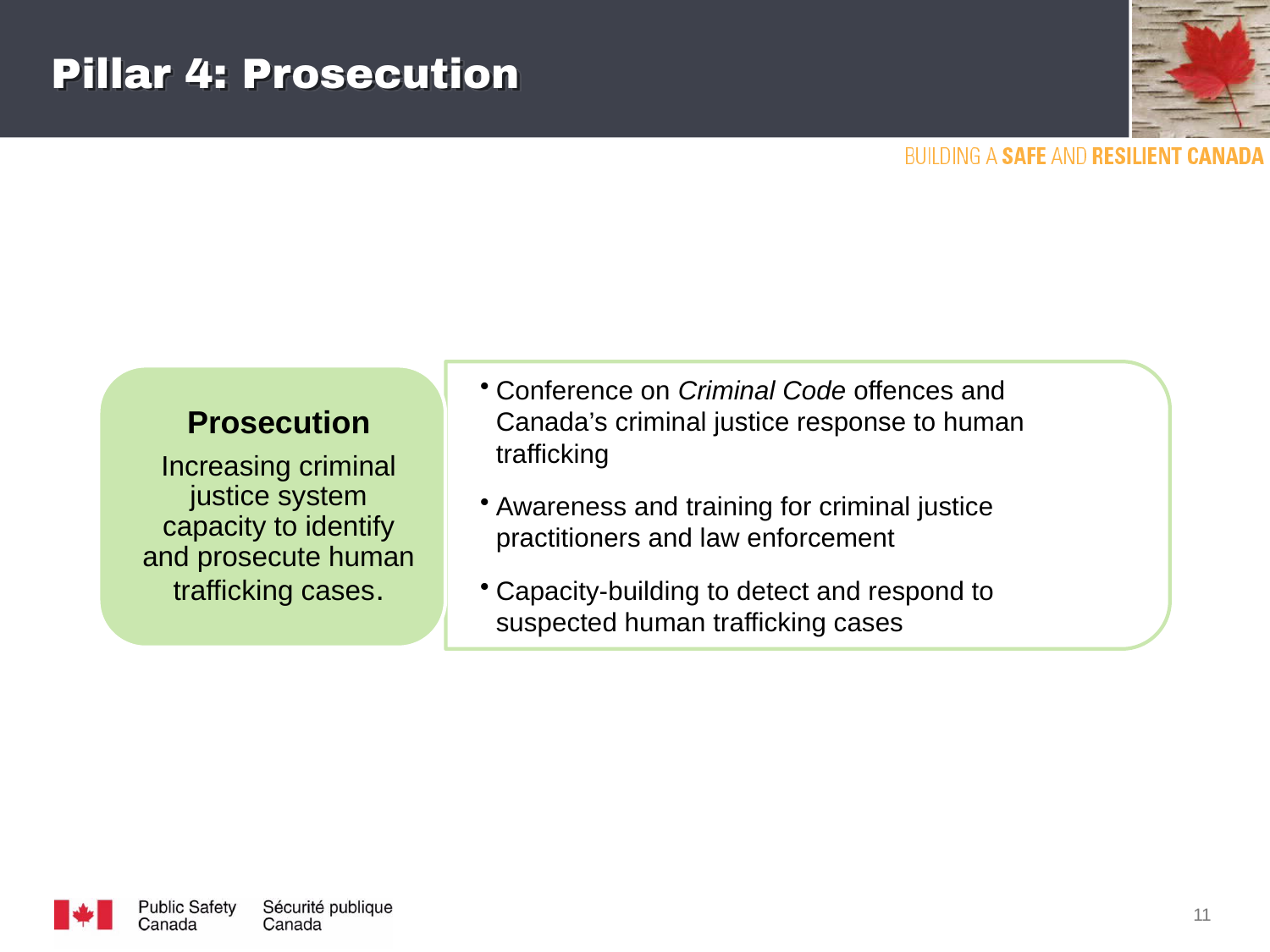

# Pillar 4: Prosecution
Conference on Criminal Code offences and Canada’s criminal justice response to human trafficking
Awareness and training for criminal justice practitioners and law enforcement
Capacity-building to detect and respond to suspected human trafficking cases
Prosecution
Increasing criminal justice system capacity to identify and prosecute human trafficking cases.
11